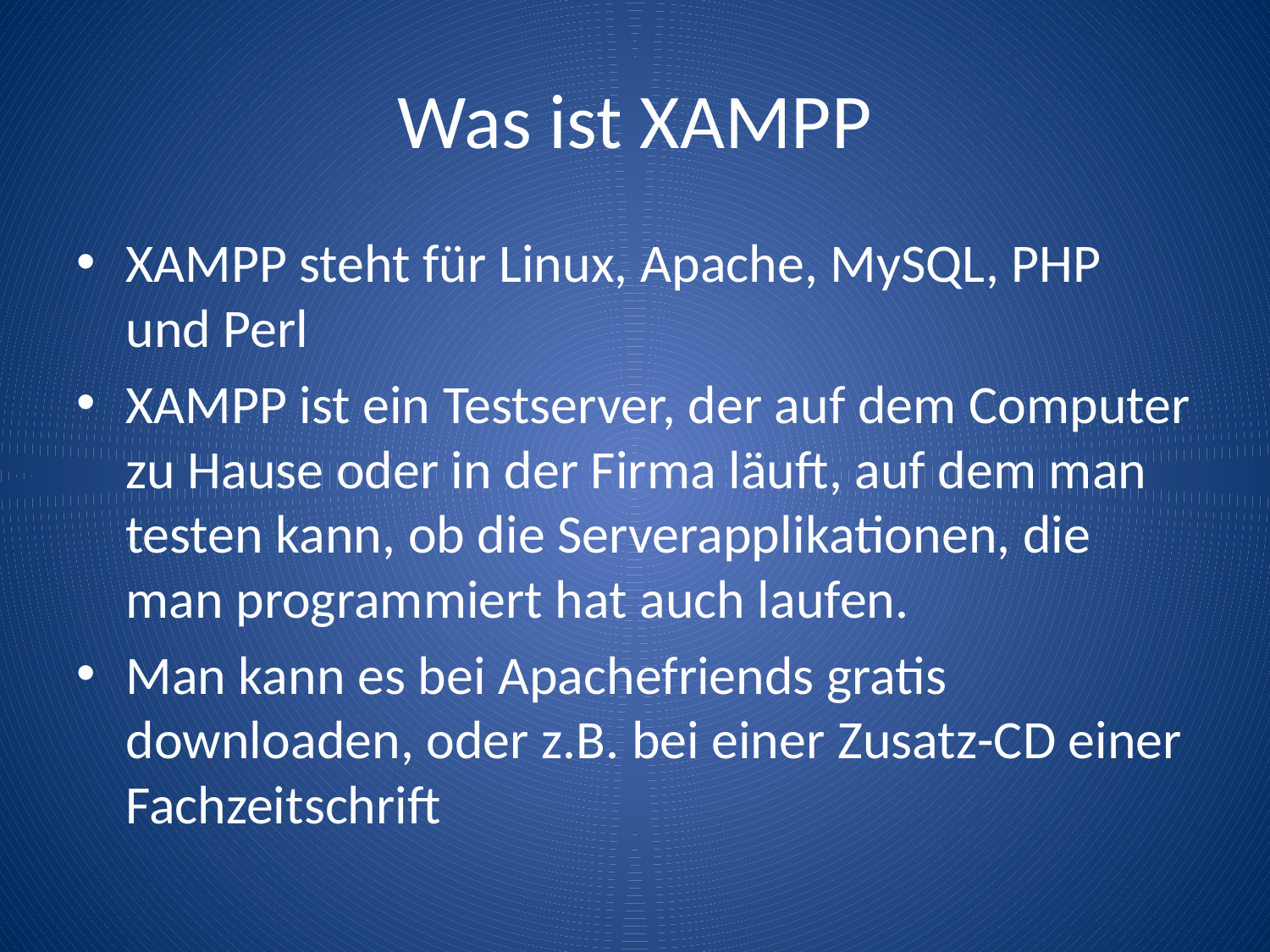

# Was ist XAMPP
XAMPP steht für Linux, Apache, MySQL, PHP und Perl
XAMPP ist ein Testserver, der auf dem Computer zu Hause oder in der Firma läuft, auf dem man testen kann, ob die Serverapplikationen, die man programmiert hat auch laufen.
Man kann es bei Apachefriends gratis downloaden, oder z.B. bei einer Zusatz-CD einer Fachzeitschrift